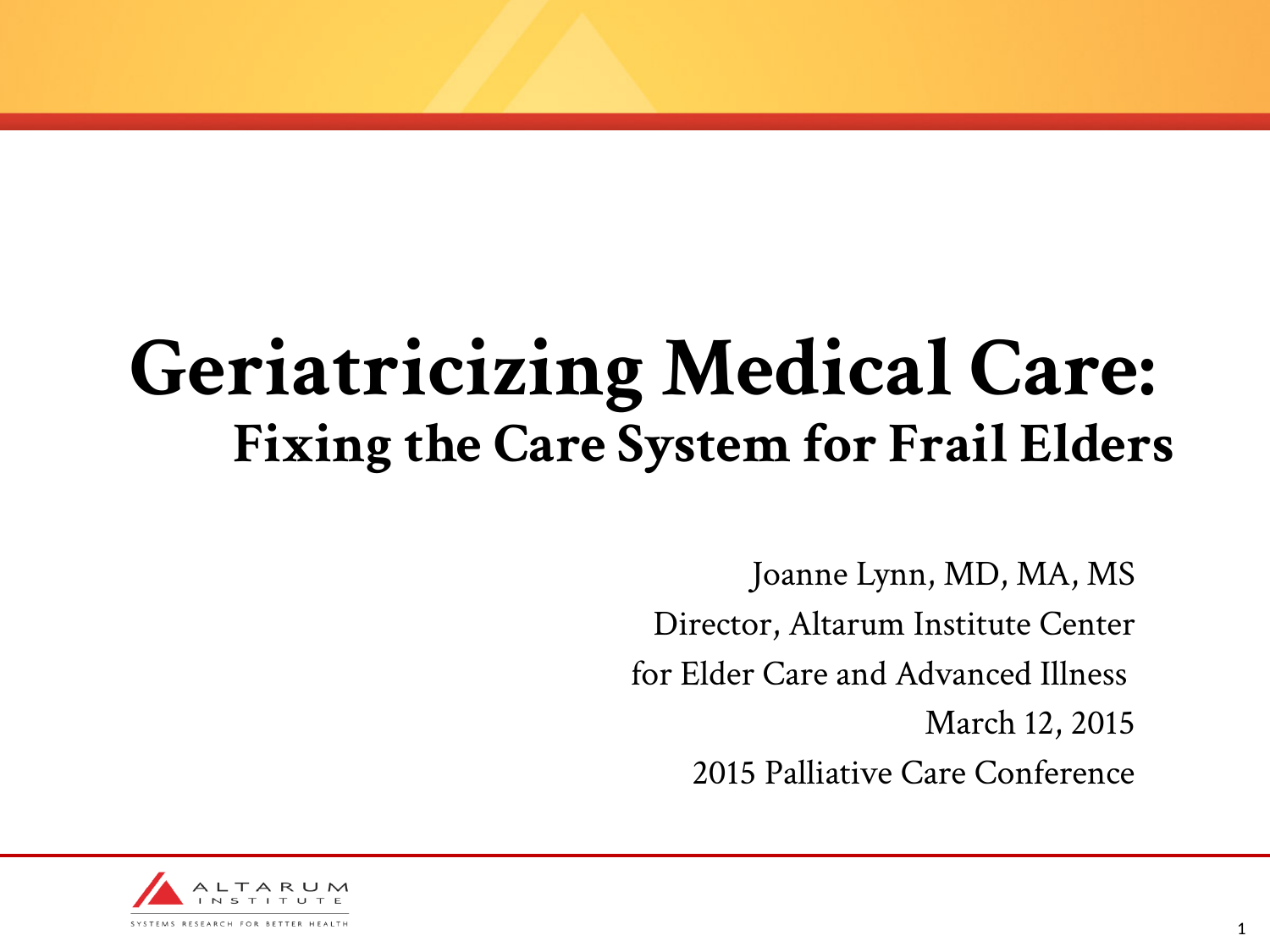

# Geriatricizing Medical Care: Fixing the Care System for Frail Elders
Joanne Lynn, MD, MA, MS
Director, Altarum Institute Center
 for Elder Care and Advanced Illness
March 12, 2015
 2015 Palliative Care Conference